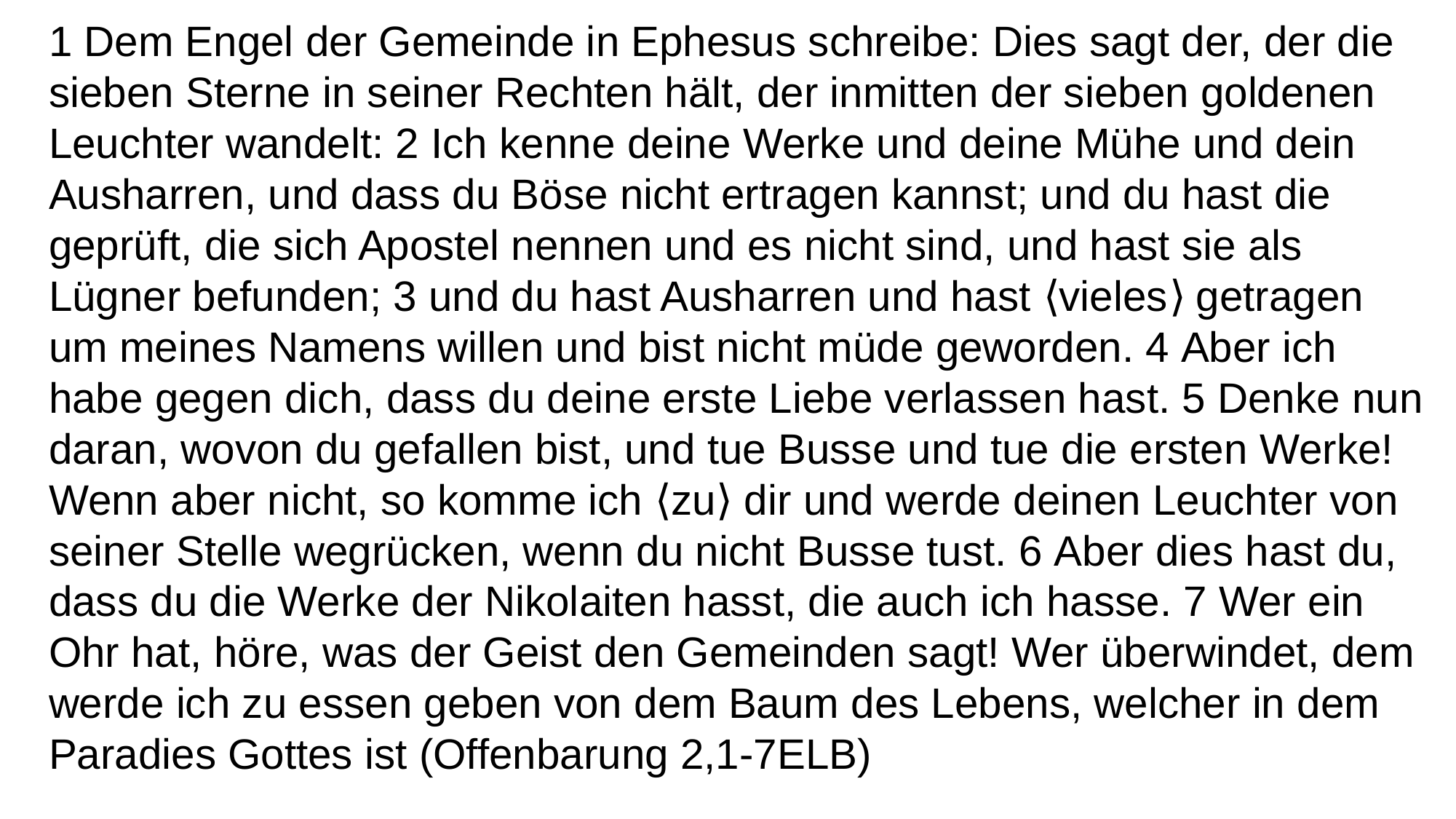

1 Dem Engel der Gemeinde in Ephesus schreibe: Dies sagt der, der die sieben Sterne in seiner Rechten hält, der inmitten der sieben goldenen Leuchter wandelt: 2 Ich kenne deine Werke und deine Mühe und dein Ausharren, und dass du Böse nicht ertragen kannst; und du hast die geprüft, die sich Apostel nennen und es nicht sind, und hast sie als Lügner befunden; 3 und du hast Ausharren und hast ⟨vieles⟩ getragen um meines Namens willen und bist nicht müde geworden. 4 Aber ich habe gegen dich, dass du deine erste Liebe verlassen hast. 5 Denke nun daran, wovon du gefallen bist, und tue Busse und tue die ersten Werke! Wenn aber nicht, so komme ich ⟨zu⟩ dir und werde deinen Leuchter von seiner Stelle wegrücken, wenn du nicht Busse tust. 6 Aber dies hast du, dass du die Werke der Nikolaiten hasst, die auch ich hasse. 7 Wer ein Ohr hat, höre, was der Geist den Gemeinden sagt! Wer überwindet, dem werde ich zu essen geben von dem Baum des Lebens, welcher in dem Paradies Gottes ist (Offenbarung 2,1-7ELB)